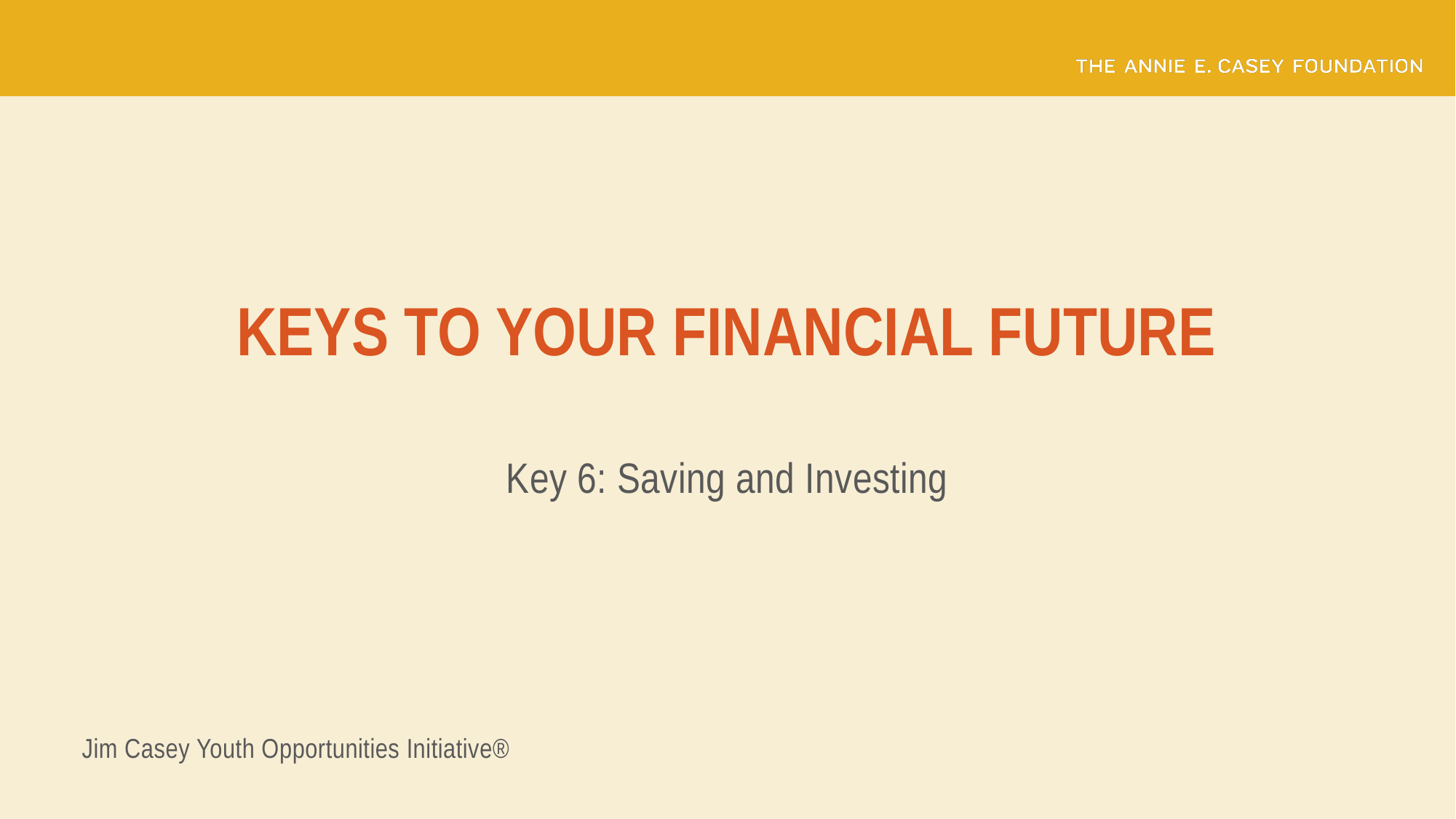

# Keys to your financial future
Key 6: Saving and Investing
Jim Casey Youth Opportunities Initiative®